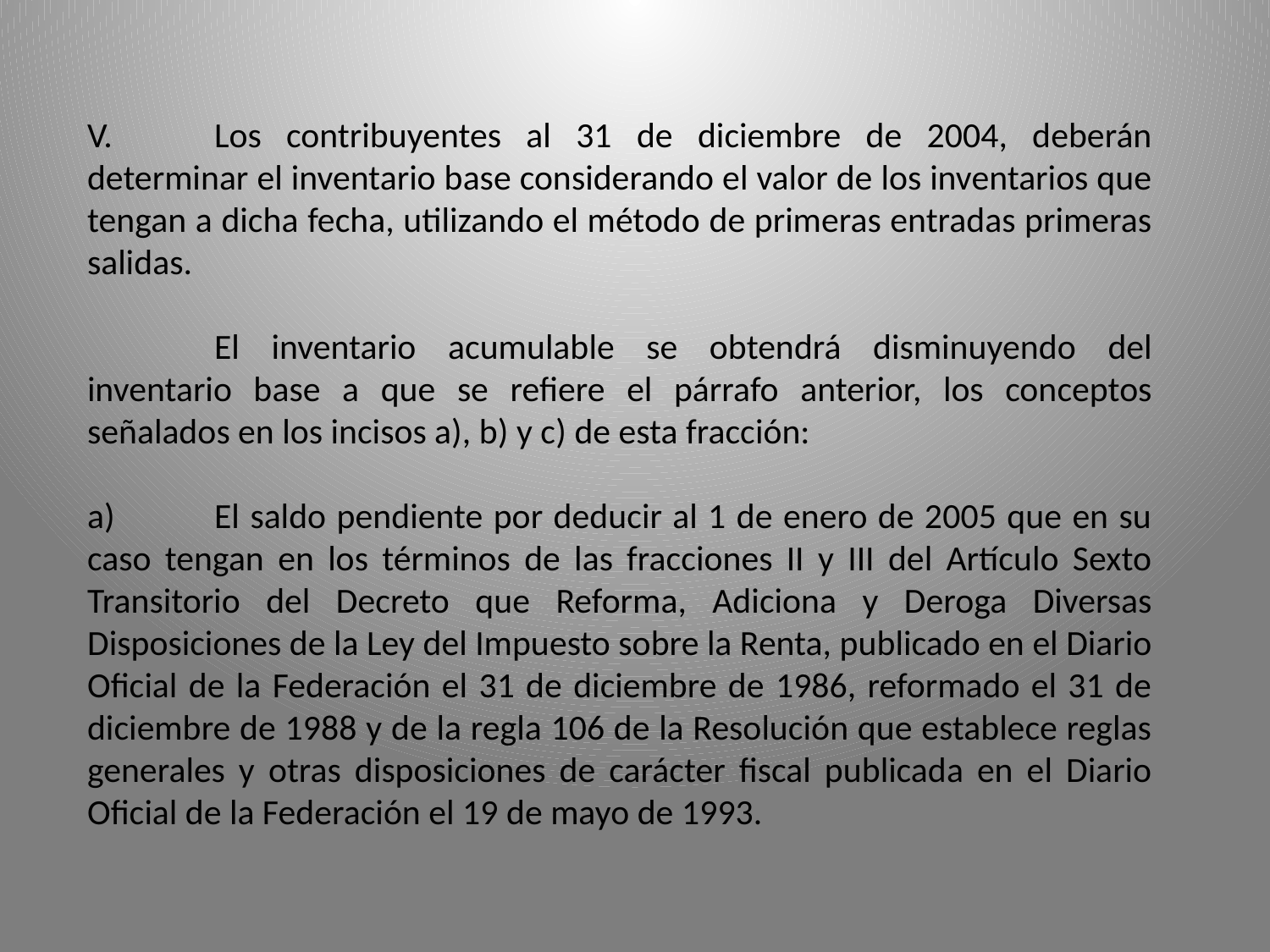

V.	Los contribuyentes al 31 de diciembre de 2004, deberán determinar el inventario base considerando el valor de los inventarios que tengan a dicha fecha, utilizando el método de primeras entradas primeras salidas.

	El inventario acumulable se obtendrá disminuyendo del inventario base a que se refiere el párrafo anterior, los conceptos señalados en los incisos a), b) y c) de esta fracción:

a)	El saldo pendiente por deducir al 1 de enero de 2005 que en su caso tengan en los términos de las fracciones II y III del Artículo Sexto Transitorio del Decreto que Reforma, Adiciona y Deroga Diversas Disposiciones de la Ley del Impuesto sobre la Renta, publicado en el Diario Oficial de la Federación el 31 de diciembre de 1986, reformado el 31 de diciembre de 1988 y de la regla 106 de la Resolución que establece reglas generales y otras disposiciones de carácter fiscal publicada en el Diario Oficial de la Federación el 19 de mayo de 1993.